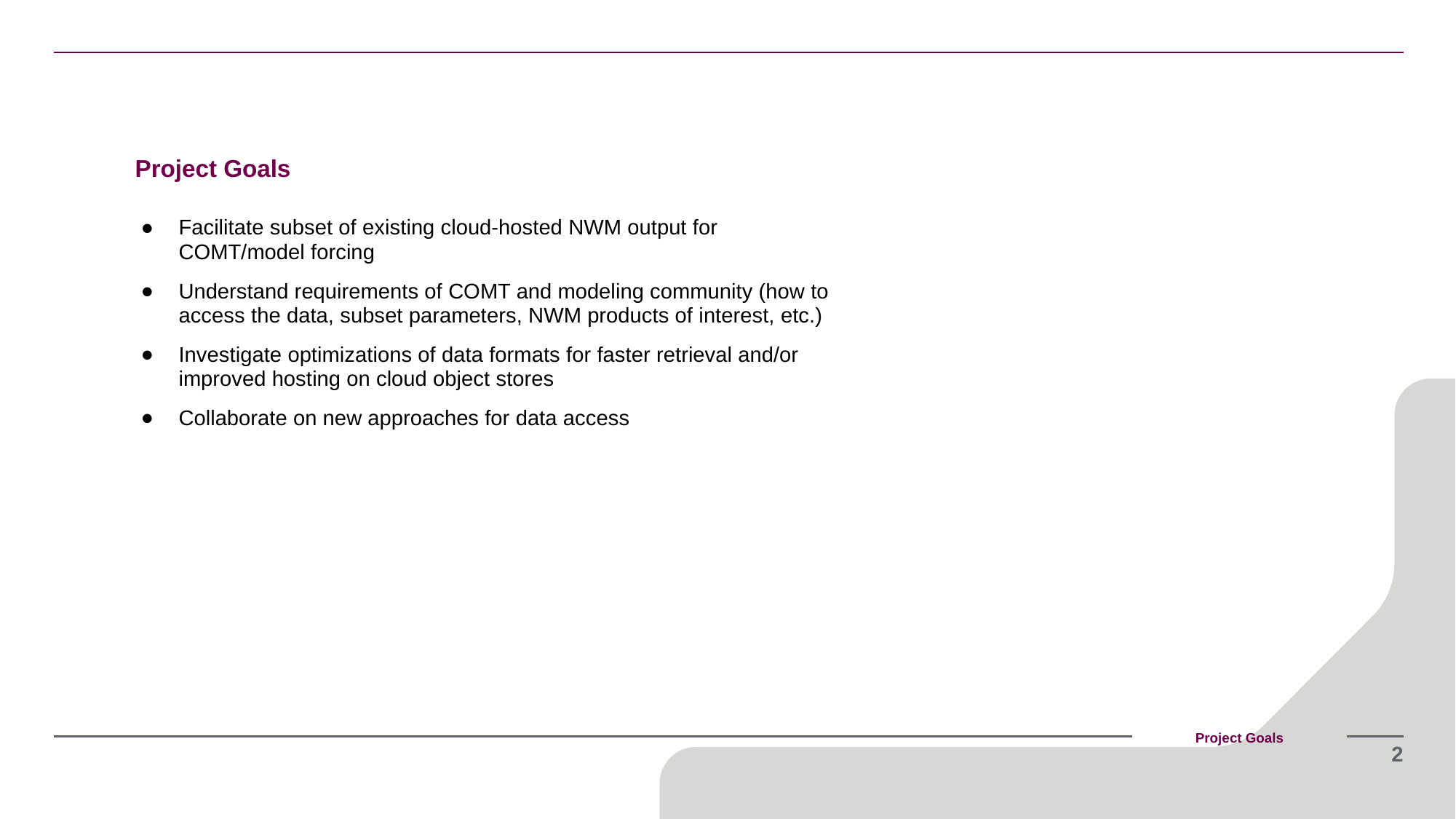

# Project Goals
Facilitate subset of existing cloud-hosted NWM output for COMT/model forcing
Understand requirements of COMT and modeling community (how to access the data, subset parameters, NWM products of interest, etc.)
Investigate optimizations of data formats for faster retrieval and/or improved hosting on cloud object stores
Collaborate on new approaches for data access

Project Goals